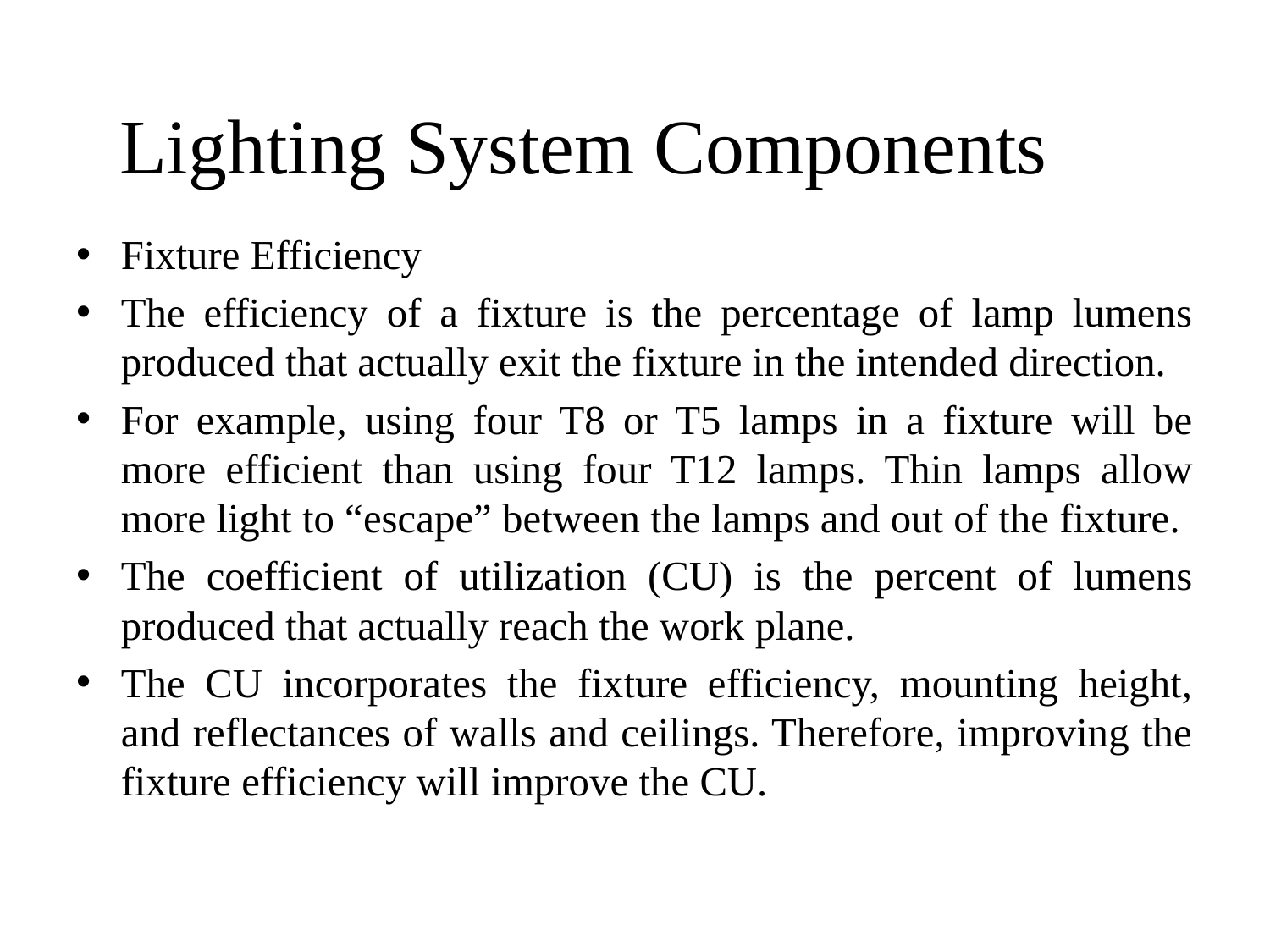

# Lighting System Components
Fixture Efficiency
The efficiency of a fixture is the percentage of lamp lumens produced that actually exit the fixture in the intended direction.
For example, using four T8 or T5 lamps in a fixture will be more efficient than using four T12 lamps. Thin lamps allow more light to “escape” between the lamps and out of the fixture.
The coefficient of utilization (CU) is the percent of lumens produced that actually reach the work plane.
The CU incorporates the fixture efficiency, mounting height, and reflectances of walls and ceilings. Therefore, improving the fixture efficiency will improve the CU.